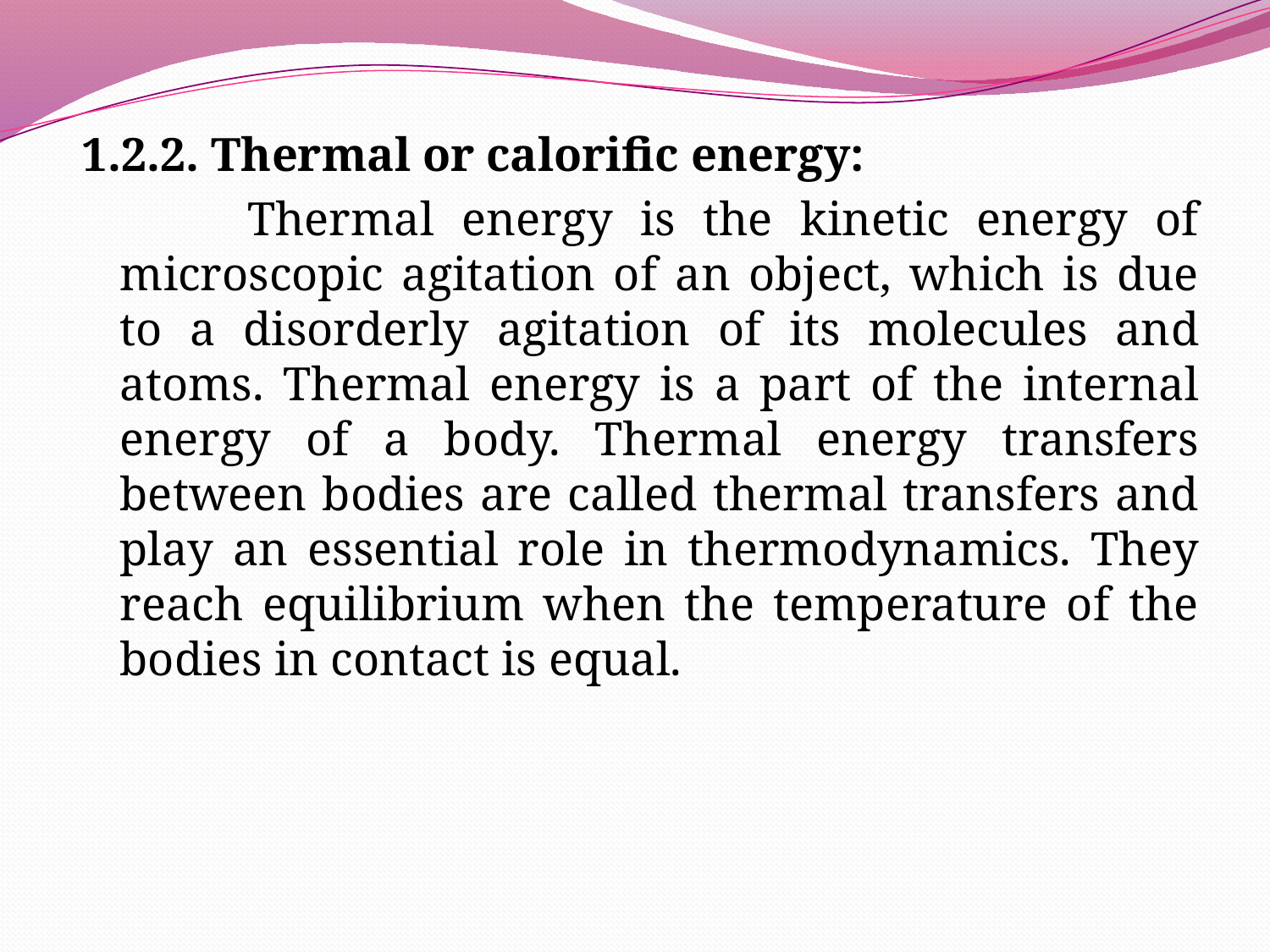

1.2.2. Thermal or calorific energy:
      Thermal energy is the kinetic energy of microscopic agitation of an object, which is due to a disorderly agitation of its molecules and atoms. Thermal energy is a part of the internal energy of a body. Thermal energy transfers between bodies are called thermal transfers and play an essential role in thermodynamics. They reach equilibrium when the temperature of the bodies in contact is equal.